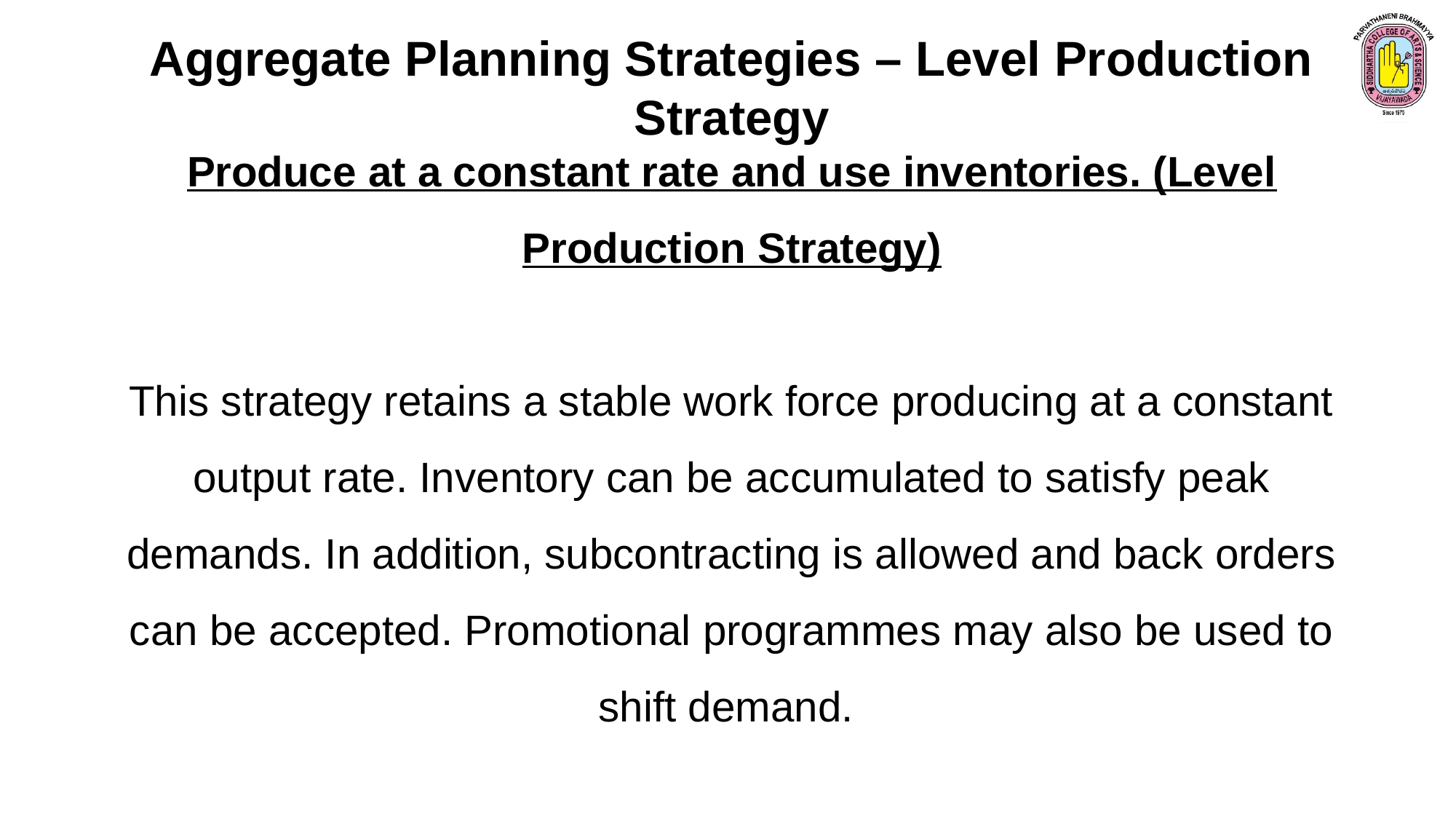

Aggregate Planning Strategies – Level Production Strategy
Produce at a constant rate and use inventories. (Level Production Strategy)

This strategy retains a stable work force producing at a constant output rate. Inventory can be accumulated to satisfy peak demands. In addition, subcontracting is allowed and back orders can be accepted. Promotional programmes may also be used to shift demand.